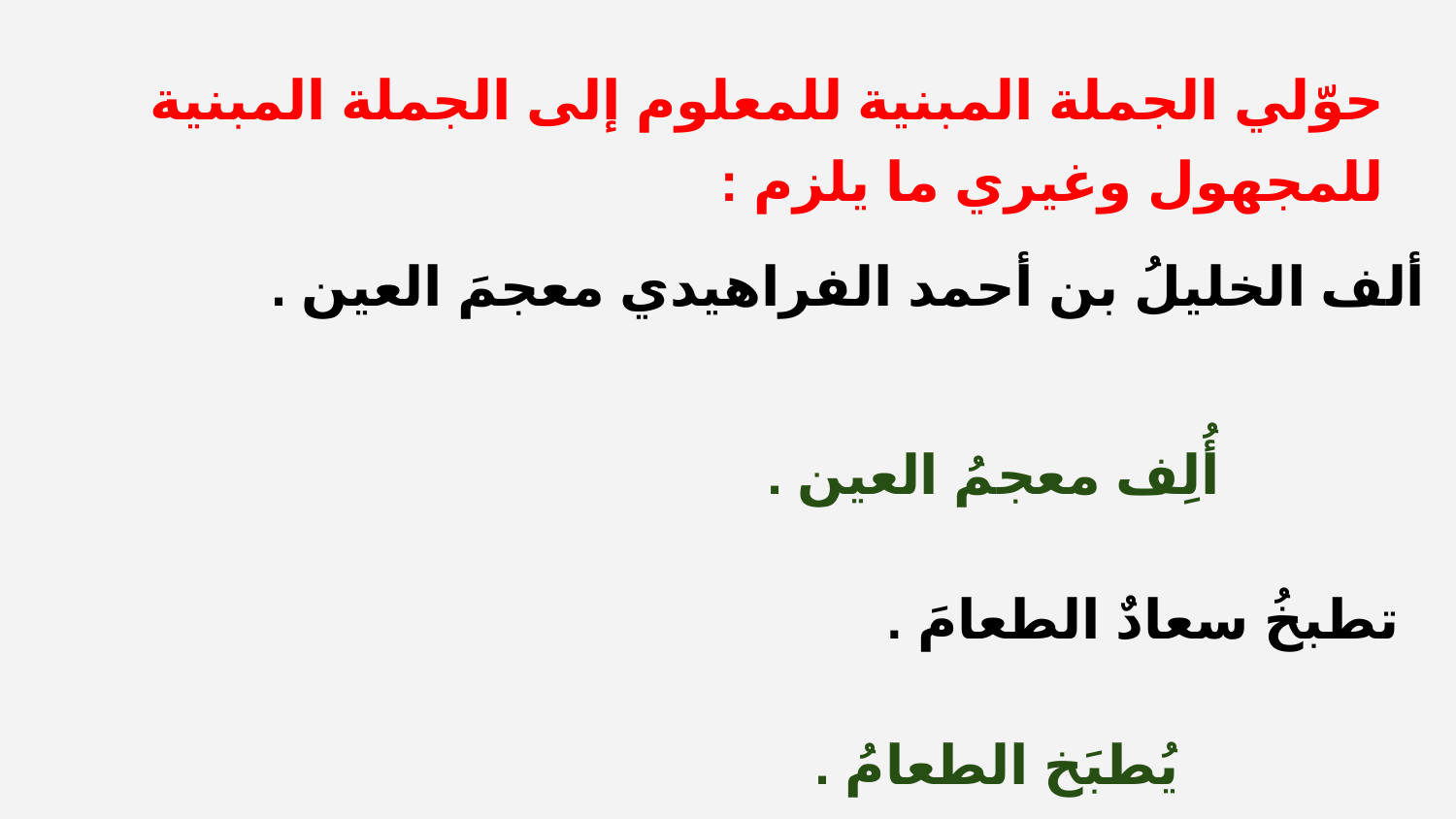

حوّلي الجملة المبنية للمعلوم إلى الجملة المبنية للمجهول وغيري ما يلزم :
ألف الخليلُ بن أحمد الفراهيدي معجمَ العين .
أُلِف معجمُ العين .
تطبخُ سعادٌ الطعامَ .
يُطبَخ الطعامُ .